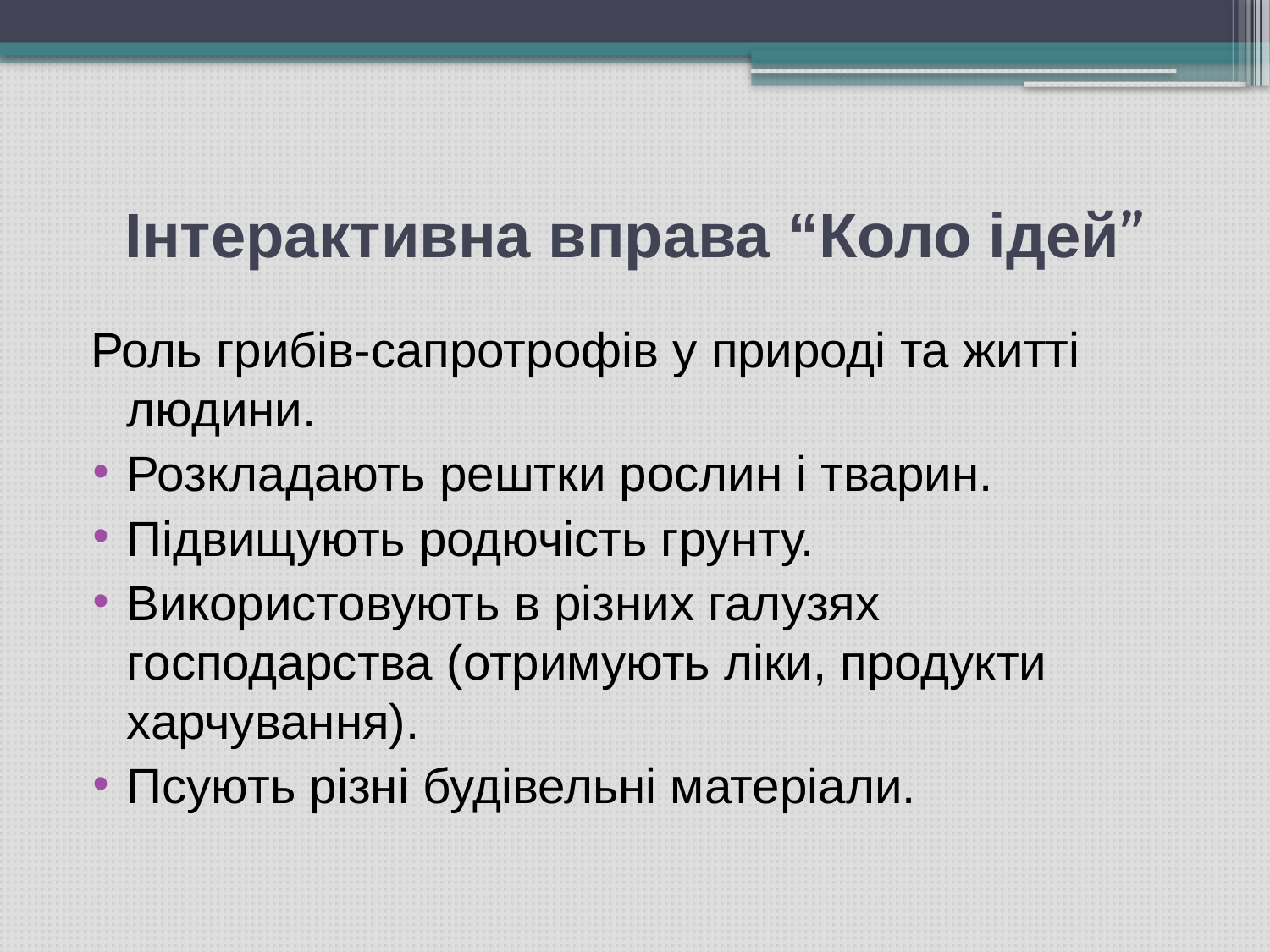

# Інтерактивна вправа “Коло ідей”
Роль грибів-сапротрофів у природі та житті людини.
Розкладають рештки рослин і тварин.
Підвищують родючість грунту.
Використовують в різних галузях господарства (отримують ліки, продукти харчування).
Псують різні будівельні матеріали.